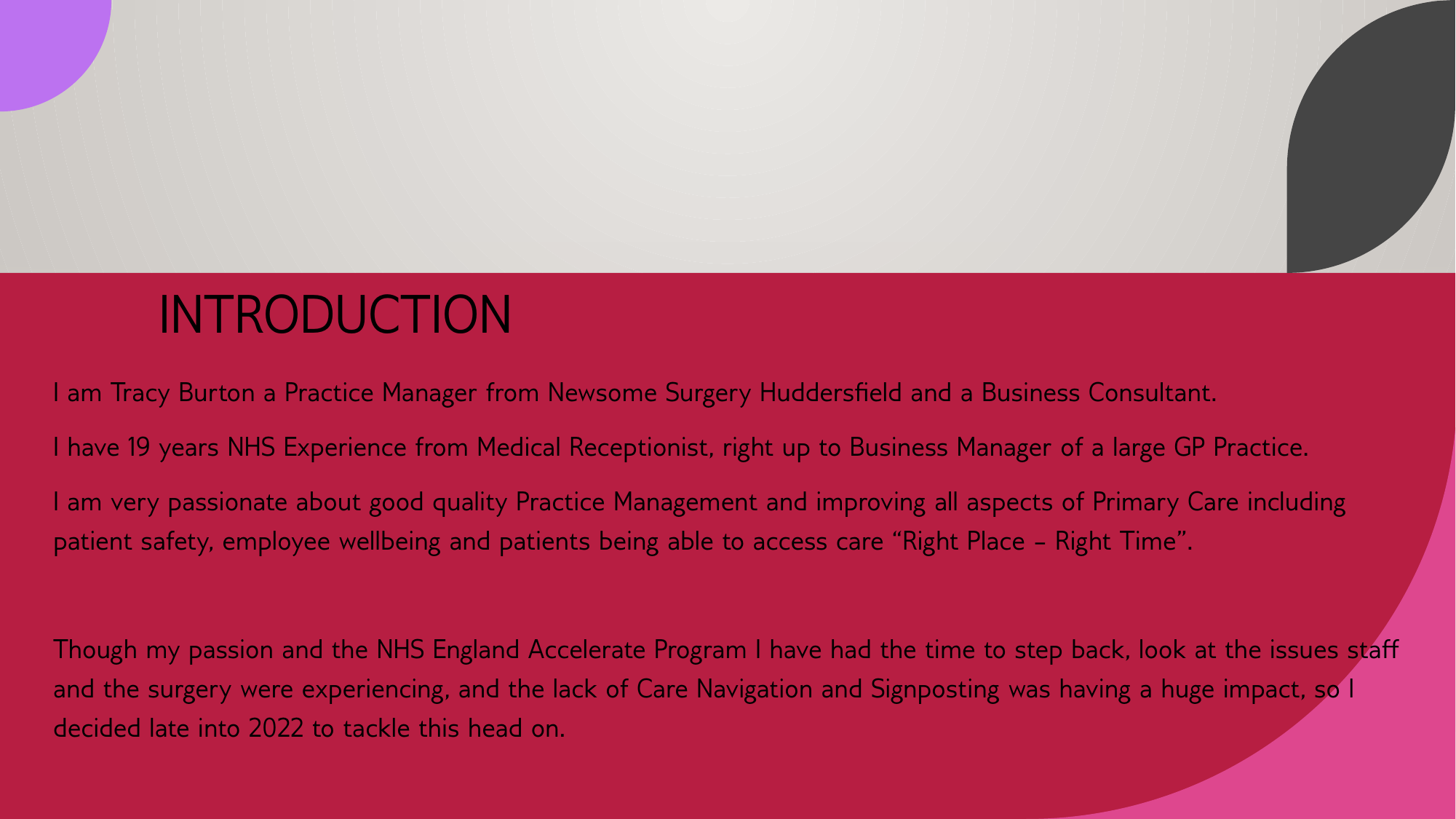

# Introduction
I am Tracy Burton a Practice Manager from Newsome Surgery Huddersfield and a Business Consultant.
I have 19 years NHS Experience from Medical Receptionist, right up to Business Manager of a large GP Practice.
I am very passionate about good quality Practice Management and improving all aspects of Primary Care including patient safety, employee wellbeing and patients being able to access care “Right Place – Right Time”.

Though my passion and the NHS England Accelerate Program I have had the time to step back, look at the issues staff and the surgery were experiencing, and the lack of Care Navigation and Signposting was having a huge impact, so I decided late into 2022 to tackle this head on.